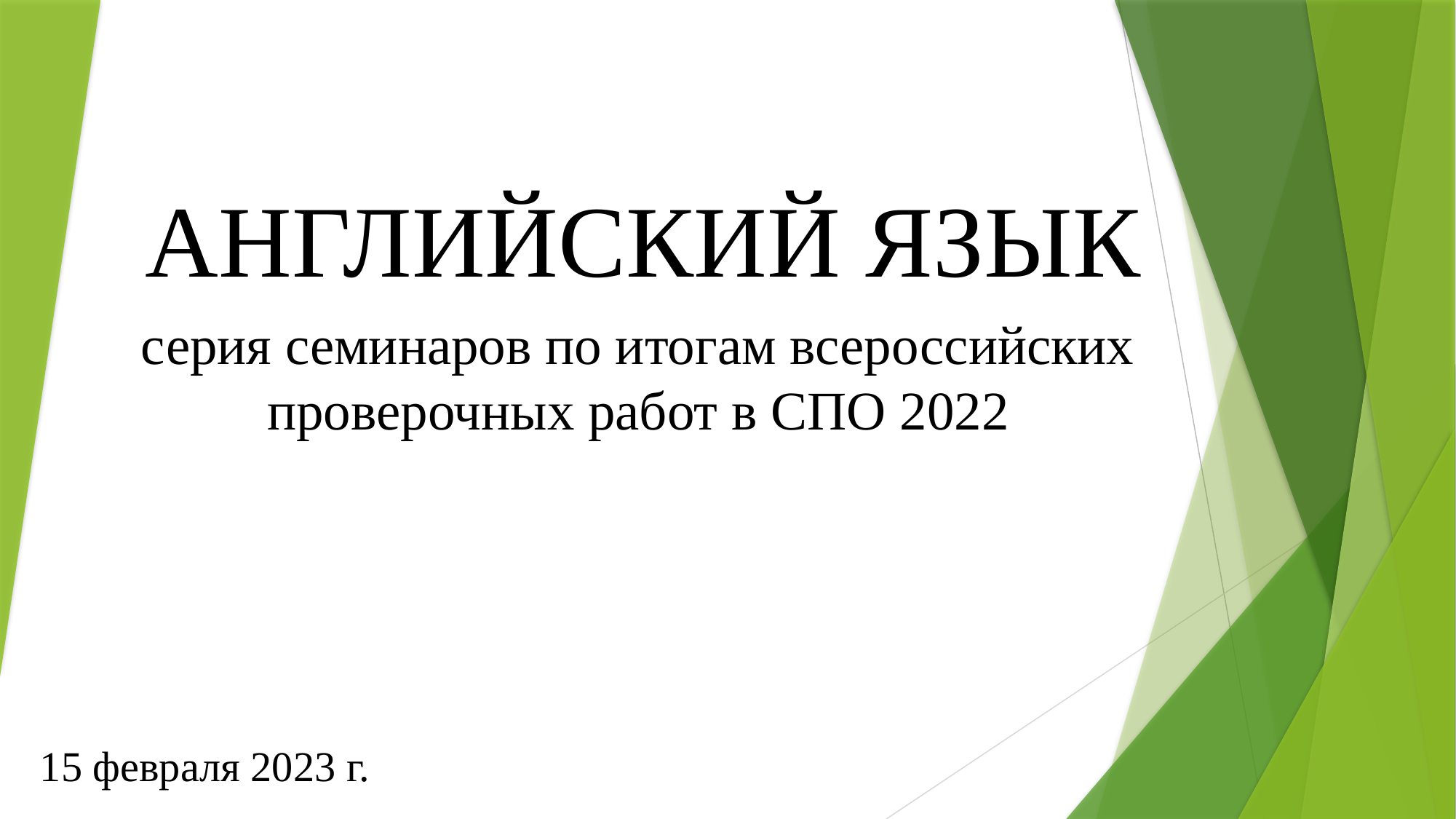

АНГЛИЙСКИЙ ЯЗЫК
серия семинаров по итогам всероссийских
проверочных работ в СПО 2022
15 февраля 2023 г.